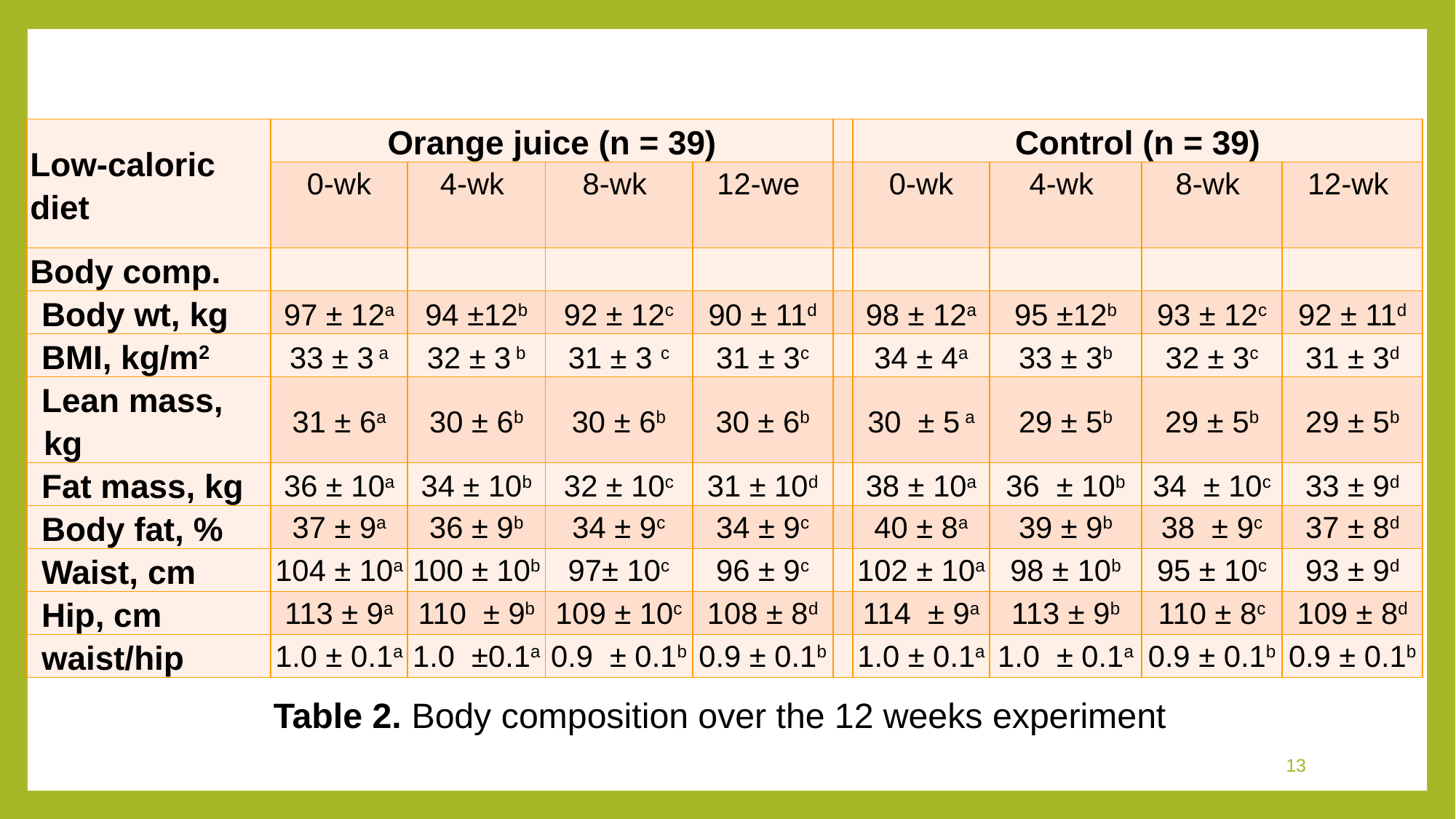

| Low-caloric diet | Orange juice (n = 39) |  |  |  |  | Control (n = 39) |  |  |  |
| --- | --- | --- | --- | --- | --- | --- | --- | --- | --- |
|  | 0-wk | 4-wk | 8-wk | 12-we |  | 0-wk | 4-wk | 8-wk | 12-wk |
| Body comp. |  |  |  |  |  |  |  |  |  |
| Body wt, kg | 97 ± 12a | 94 ±12b | 92 ± 12c | 90 ± 11d |  | 98 ± 12a | 95 ±12b | 93 ± 12c | 92 ± 11d |
| BMI, kg/m2 | 33 ± 3 a | 32 ± 3 b | 31 ± 3 c | 31 ± 3c |  | 34 ± 4a | 33 ± 3b | 32 ± 3c | 31 ± 3d |
| Lean mass, kg | 31 ± 6a | 30 ± 6b | 30 ± 6b | 30 ± 6b |  | 30 ± 5 a | 29 ± 5b | 29 ± 5b | 29 ± 5b |
| Fat mass, kg | 36 ± 10a | 34 ± 10b | 32 ± 10c | 31 ± 10d |  | 38 ± 10a | 36 ± 10b | 34 ± 10c | 33 ± 9d |
| Body fat, % | 37 ± 9a | 36 ± 9b | 34 ± 9c | 34 ± 9c |  | 40 ± 8a | 39 ± 9b | 38 ± 9c | 37 ± 8d |
| Waist, cm | 104 ± 10a | 100 ± 10b | 97± 10c | 96 ± 9c |  | 102 ± 10a | 98 ± 10b | 95 ± 10c | 93 ± 9d |
| Hip, cm | 113 ± 9a | 110 ± 9b | 109 ± 10c | 108 ± 8d |  | 114 ± 9a | 113 ± 9b | 110 ± 8c | 109 ± 8d |
| waist/hip | 1.0 ± 0.1a | 1.0 ±0.1a | 0.9 ± 0.1b | 0.9 ± 0.1b |  | 1.0 ± 0.1a | 1.0 ± 0.1a | 0.9 ± 0.1b | 0.9 ± 0.1b |
# Table 2. Body composition over the 12 weeks experiment
13